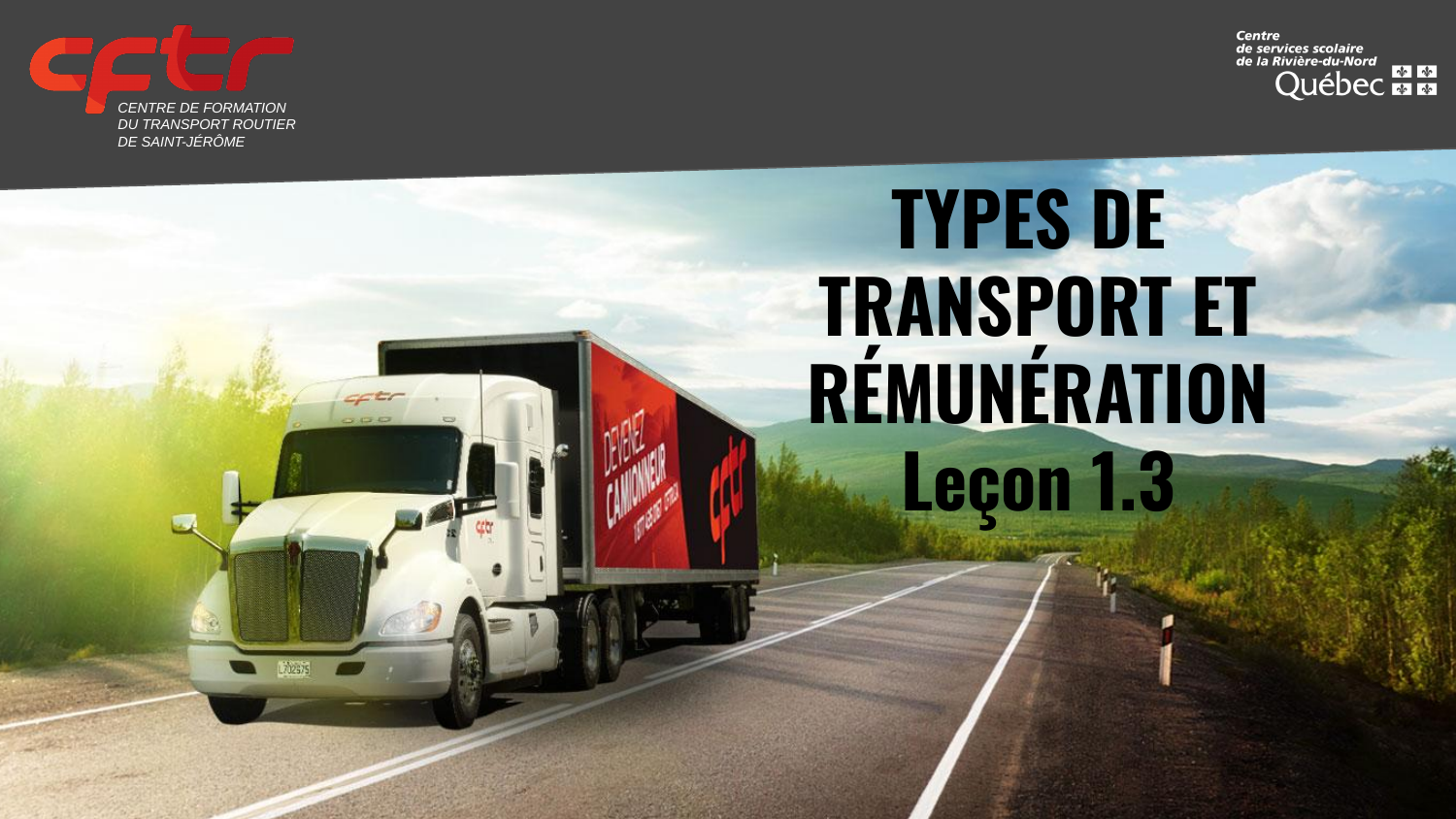

# TYPES DE
TRANSPORT ET
RÉMUNÉRATION
Leçon 1.3